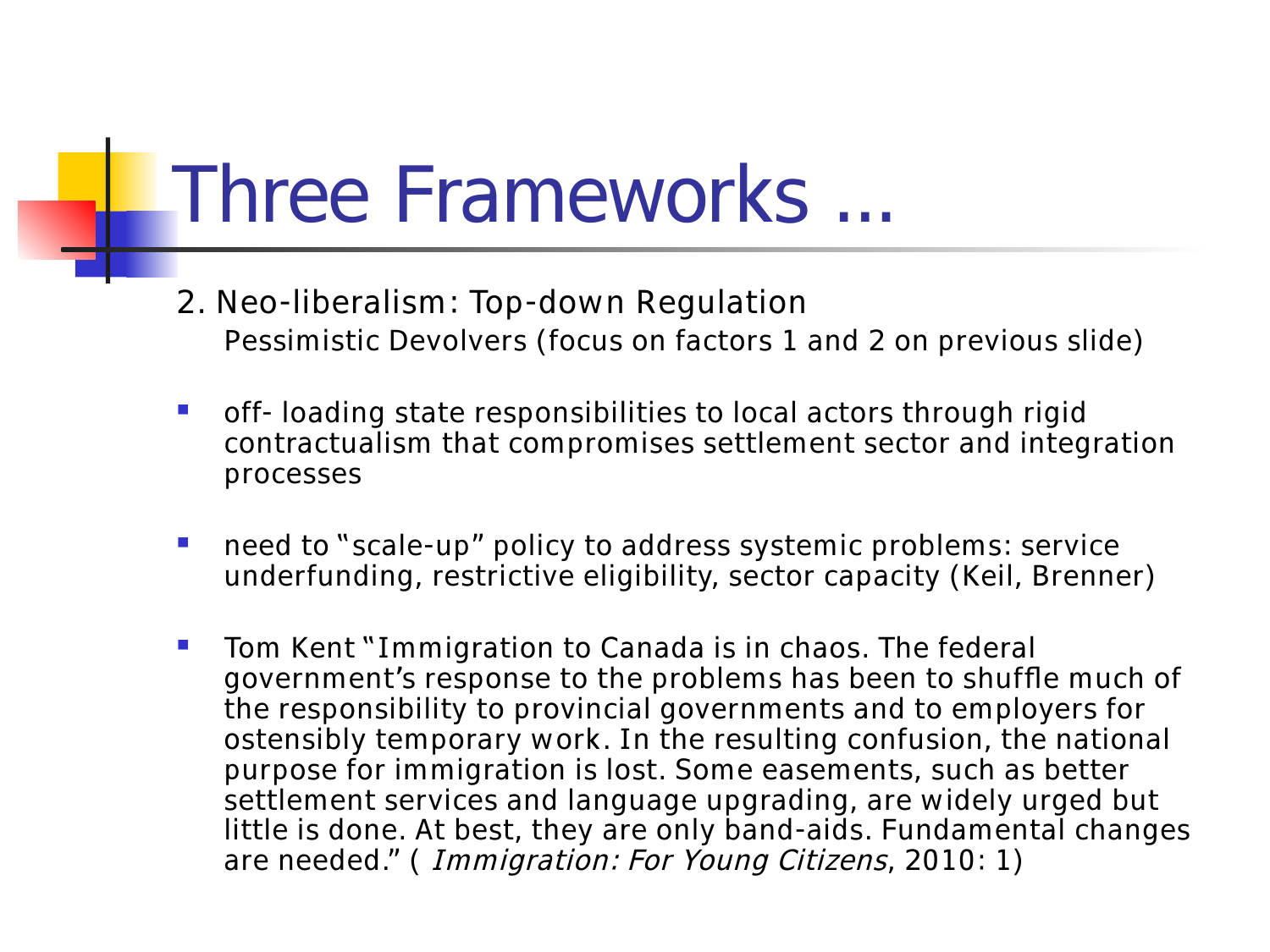

# Three Frameworks …
2. Neo-liberalism: Top-down Regulation
	Pessimistic Devolvers (focus on factors 1 and 2 on previous slide)

off- loading state responsibilities to local actors through rigid contractualism that compromises settlement sector and integration processes

need to “scale-up” policy to address systemic problems: service underfunding, restrictive eligibility, sector capacity (Keil, Brenner)

Tom Kent “Immigration to Canada is in chaos. The federal government’s response to the problems has been to shuffle much of the responsibility to provincial governments and to employers for ostensibly temporary work. In the resulting confusion, the national purpose for immigration is lost. Some easements, such as better settlement services and language upgrading, are widely urged but little is done. At best, they are only band-aids. Fundamental changes are needed.” ( Immigration: For Young Citizens, 2010: 1)